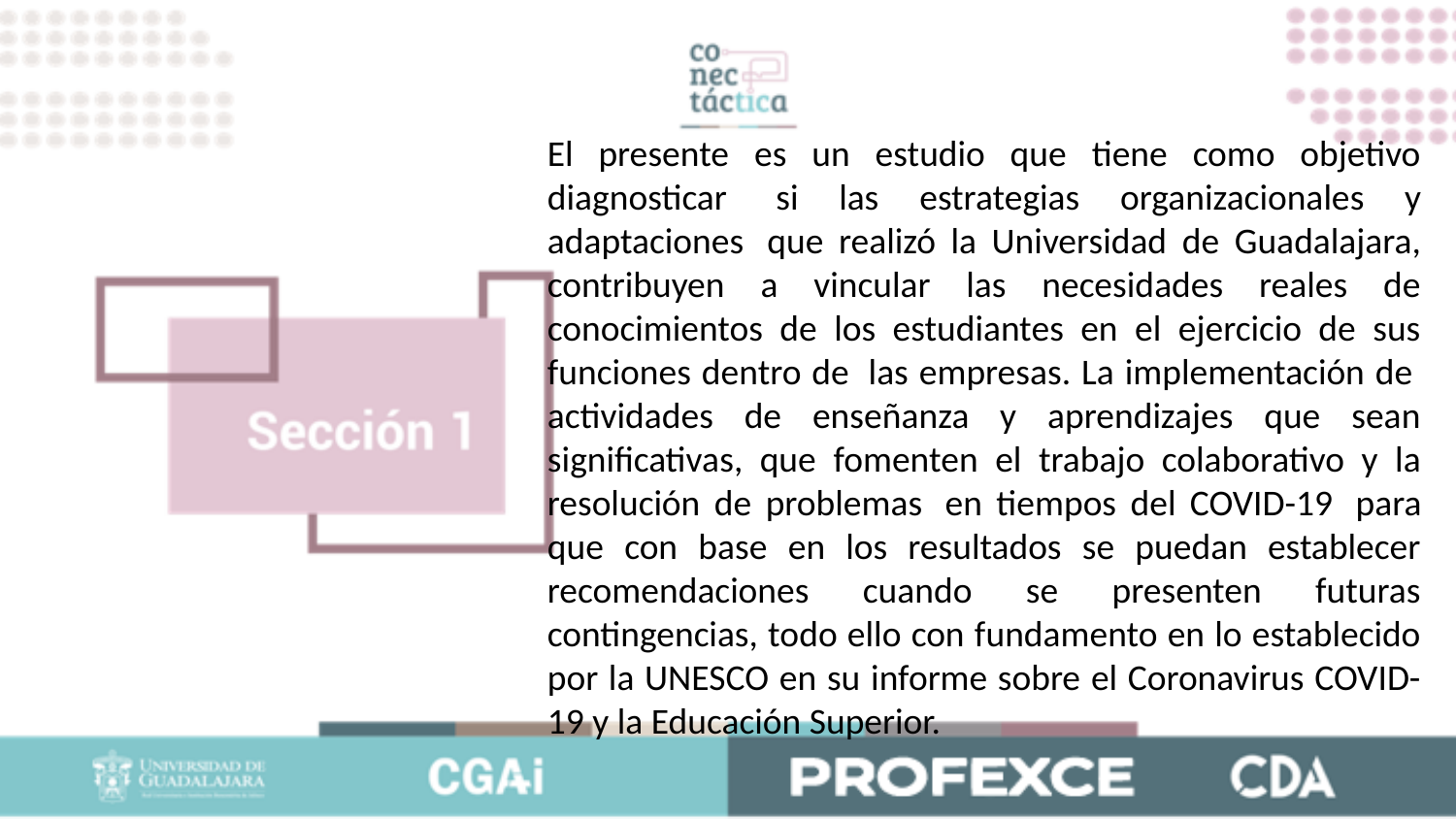

El presente es un estudio que tiene como objetivo diagnosticar  si las estrategias organizacionales y adaptaciones  que realizó la Universidad de Guadalajara, contribuyen a vincular las necesidades reales de conocimientos de los estudiantes en el ejercicio de sus funciones dentro de  las empresas. La implementación de  actividades de enseñanza y aprendizajes que sean significativas, que fomenten el trabajo colaborativo y la resolución de problemas  en tiempos del COVID-19  para que con base en los resultados se puedan establecer recomendaciones cuando se presenten futuras contingencias, todo ello con fundamento en lo establecido por la UNESCO en su informe sobre el Coronavirus COVID- 19 y la Educación Superior.